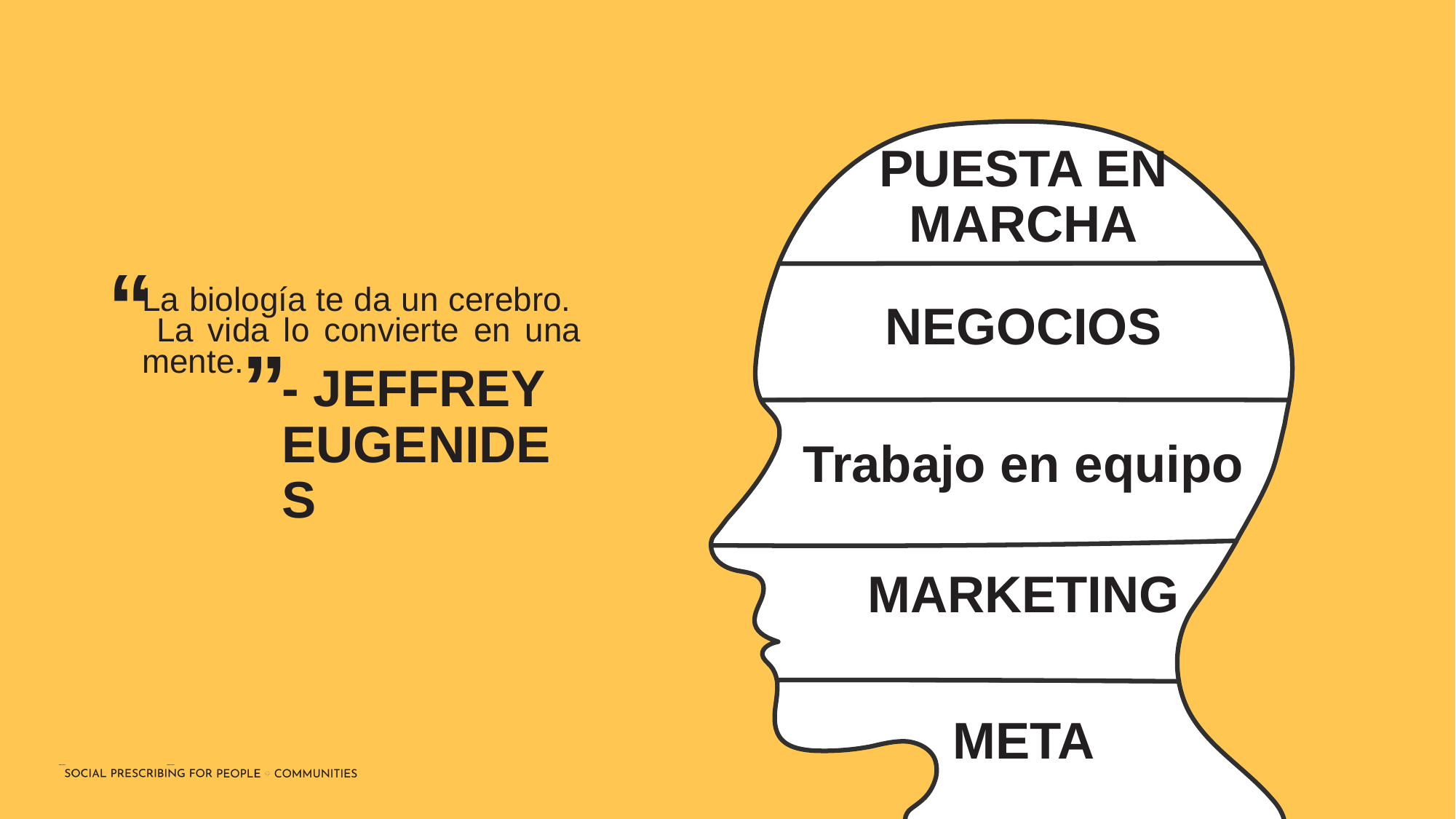

PUESTA EN MARCHA
“
La biología te da un cerebro.   La vida lo convierte en una mente.
NEGOCIOS
”
- JEFFREY EUGENIDES
Trabajo en equipo
MARKETING
META